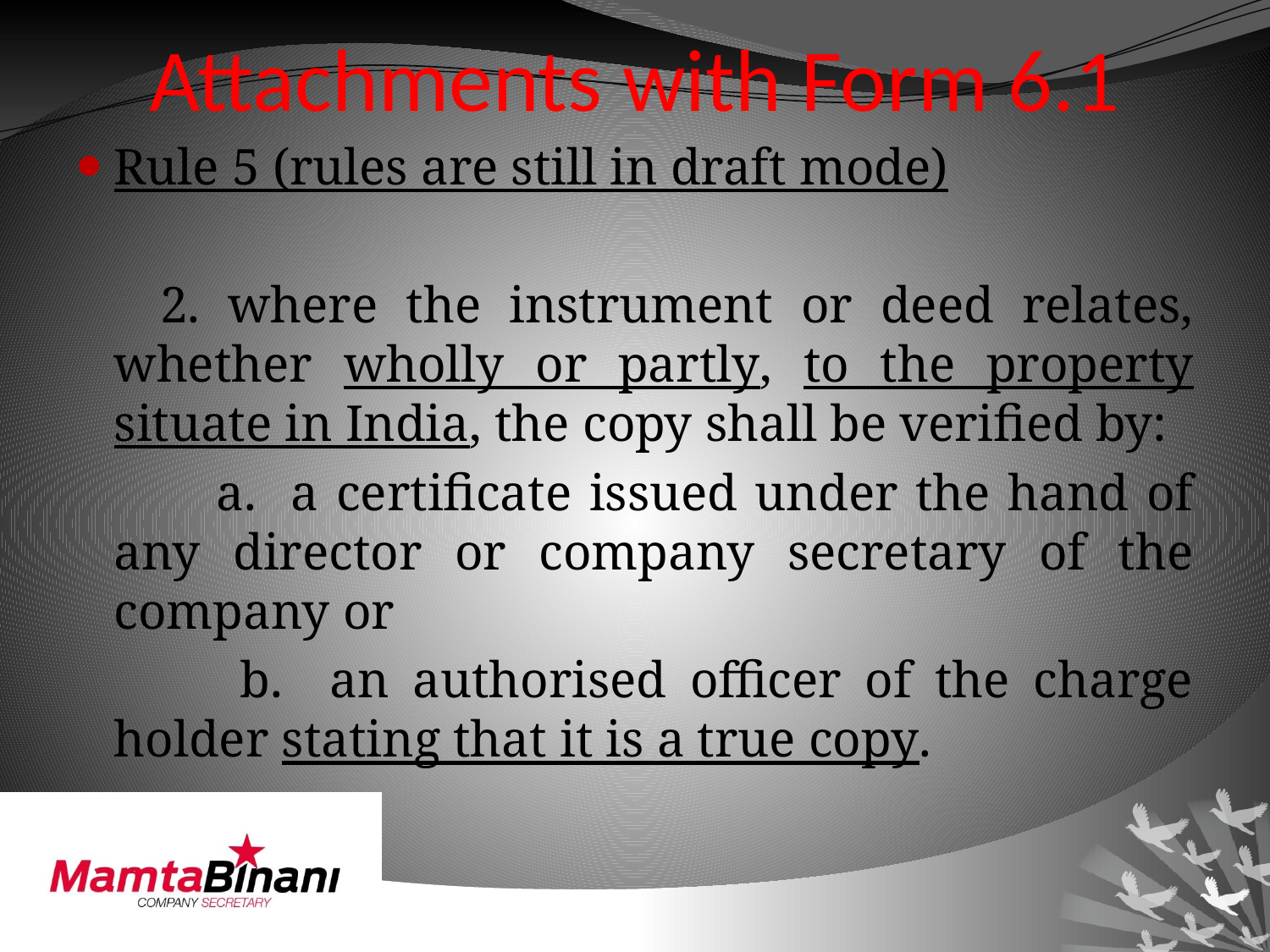

# Attachments with Form 6.1
Rule 5 (rules are still in draft mode)

   2. where the instrument or deed relates, whether wholly or partly, to the property situate in India, the copy shall be verified by:
        a.  a certificate issued under the hand of any director or company secretary of the company or
       b.  an authorised officer of the charge holder stating that it is a true copy.